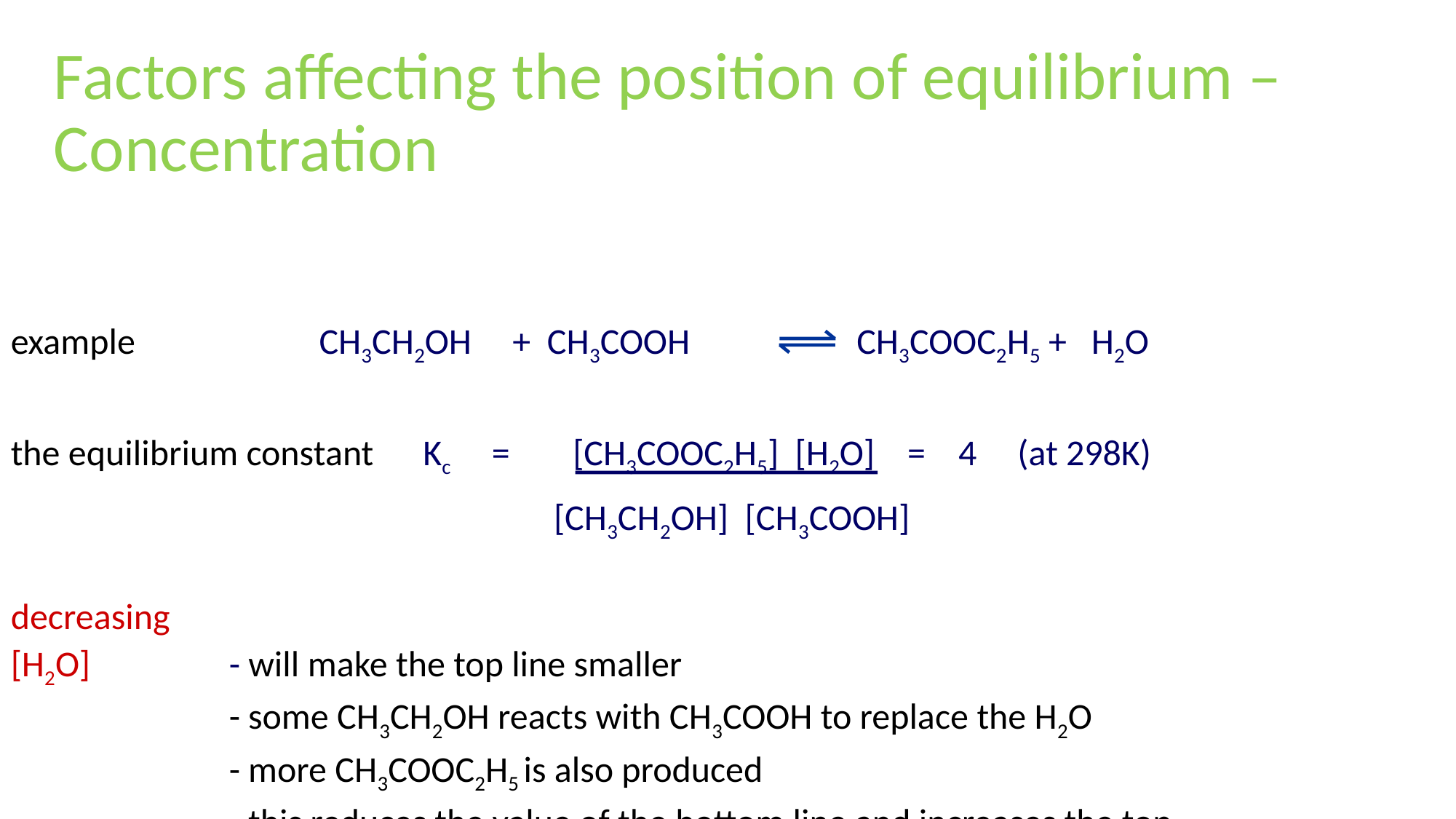

Factors affecting the position of equilibrium –
Concentration

example	           CH3CH2OH     +  CH3COOH 	          CH3COOC2H5 +   H2O

the equilibrium constant      Kc     = 	  [CH3COOC2H5]  [H2O]    =    4     (at 298K)
				             [CH3CH2OH]  [CH3COOH]

decreasing
[H2O]		- will make the top line smaller
		- some CH3CH2OH reacts with CH3COOH to replace the H2O
		- more CH3COOC2H5 is also produced
		- this reduces the value of the bottom line and increases the top